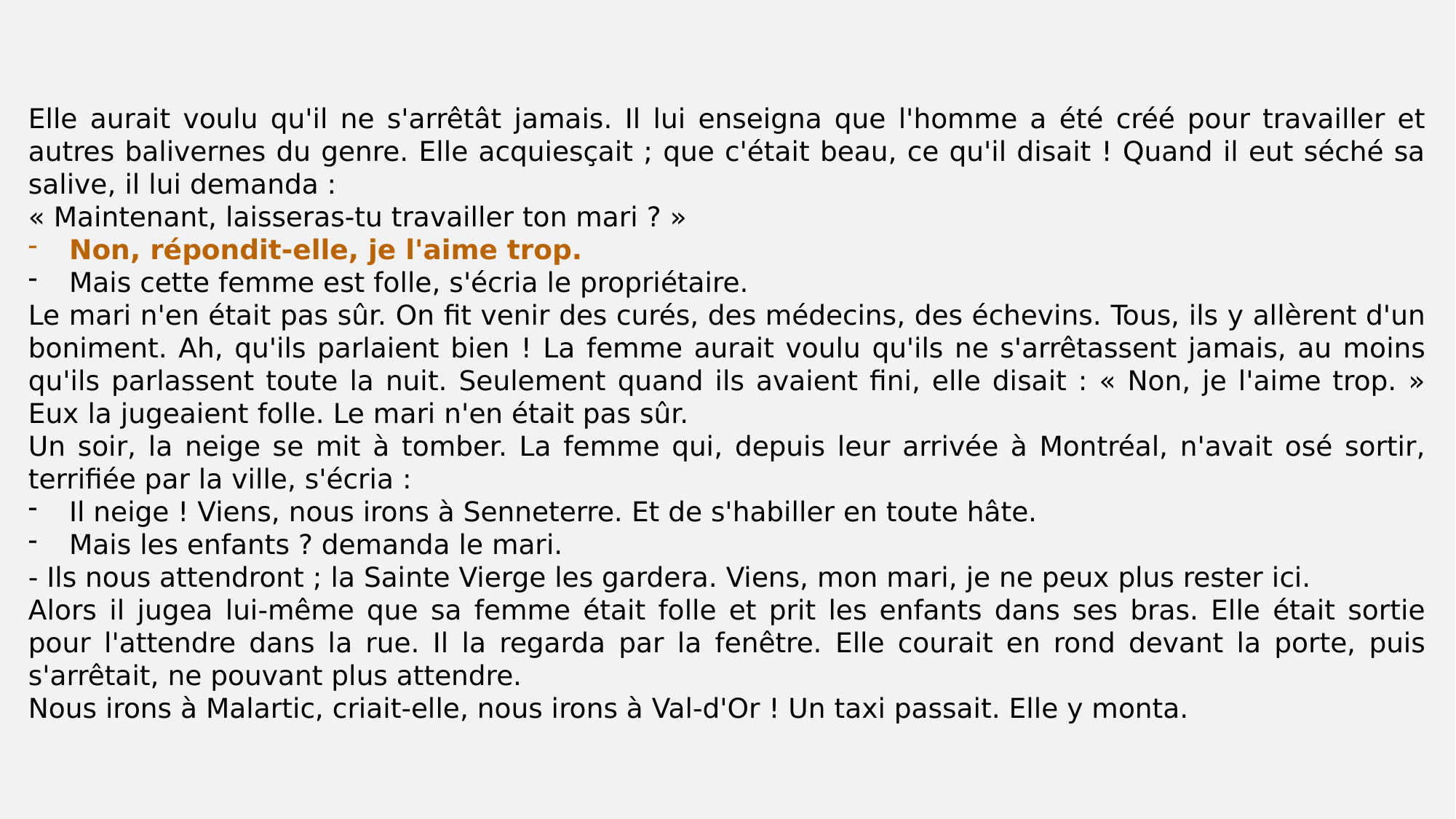

Elle aurait voulu qu'il ne s'arrêtât jamais. Il lui enseigna que l'homme a été créé pour travailler et autres balivernes du genre. Elle acquiesçait ; que c'était beau, ce qu'il disait ! Quand il eut séché sa salive, il lui demanda :
« Maintenant, laisseras-tu travailler ton mari ? »
Non, répondit-elle, je l'aime trop.
Mais cette femme est folle, s'écria le propriétaire.
Le mari n'en était pas sûr. On fit venir des curés, des médecins, des échevins. Tous, ils y allèrent d'un boniment. Ah, qu'ils parlaient bien ! La femme aurait voulu qu'ils ne s'arrêtassent jamais, au moins qu'ils parlassent toute la nuit. Seulement quand ils avaient fini, elle disait : « Non, je l'aime trop. » Eux la jugeaient folle. Le mari n'en était pas sûr.
Un soir, la neige se mit à tomber. La femme qui, depuis leur arrivée à Montréal, n'avait osé sortir, terrifiée par la ville, s'écria :
Il neige ! Viens, nous irons à Senneterre. Et de s'habiller en toute hâte.
Mais les enfants ? demanda le mari.
- Ils nous attendront ; la Sainte Vierge les gardera. Viens, mon mari, je ne peux plus rester ici.
Alors il jugea lui-même que sa femme était folle et prit les enfants dans ses bras. Elle était sortie pour l'attendre dans la rue. Il la regarda par la fenêtre. Elle courait en rond devant la porte, puis s'arrêtait, ne pouvant plus attendre.
Nous irons à Malartic, criait-elle, nous irons à Val-d'Or ! Un taxi passait. Elle y monta.